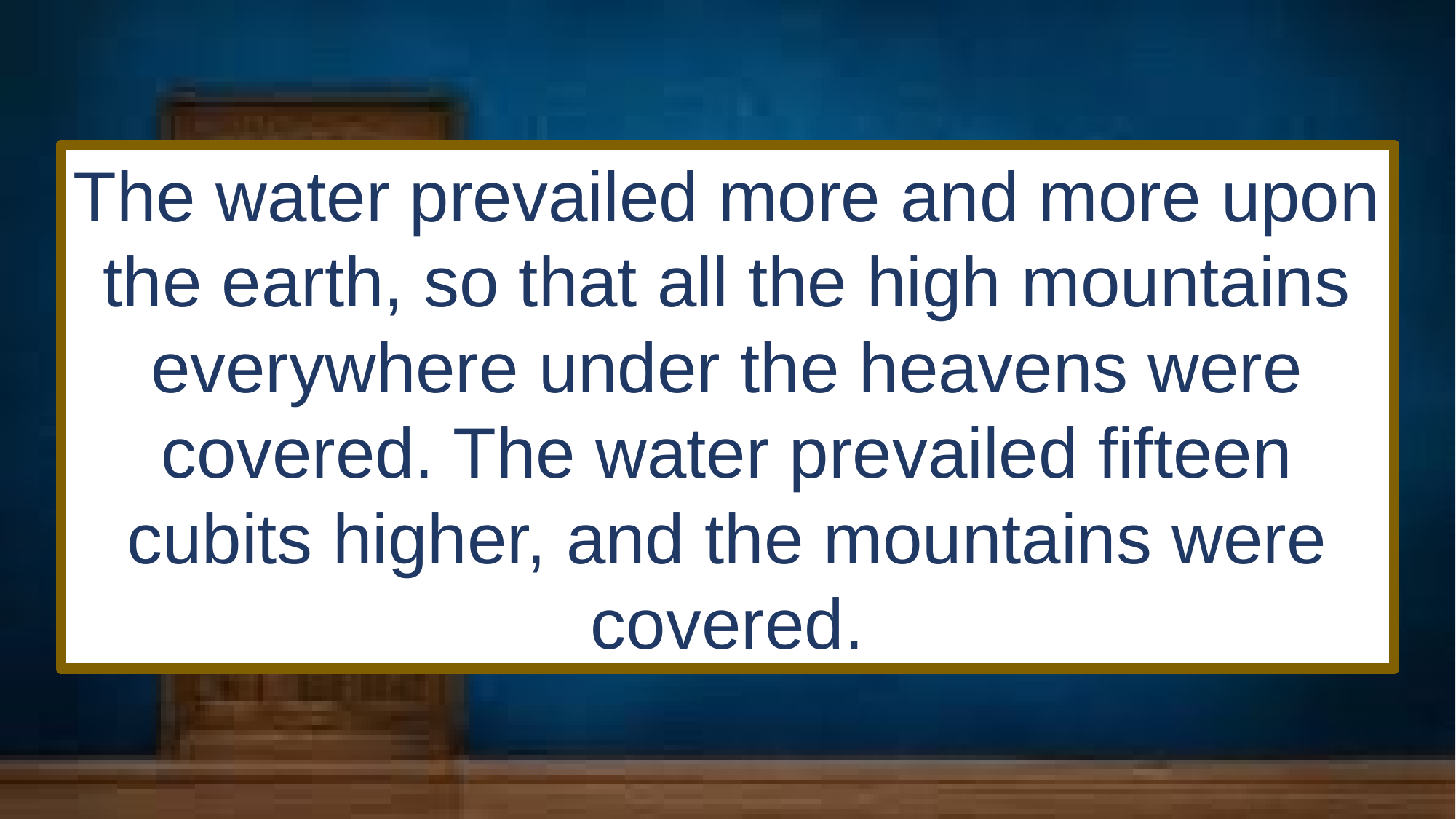

The water prevailed more and more upon the earth, so that all the high mountains everywhere under the heavens were covered. The water prevailed fifteen cubits higher, and the mountains were covered.